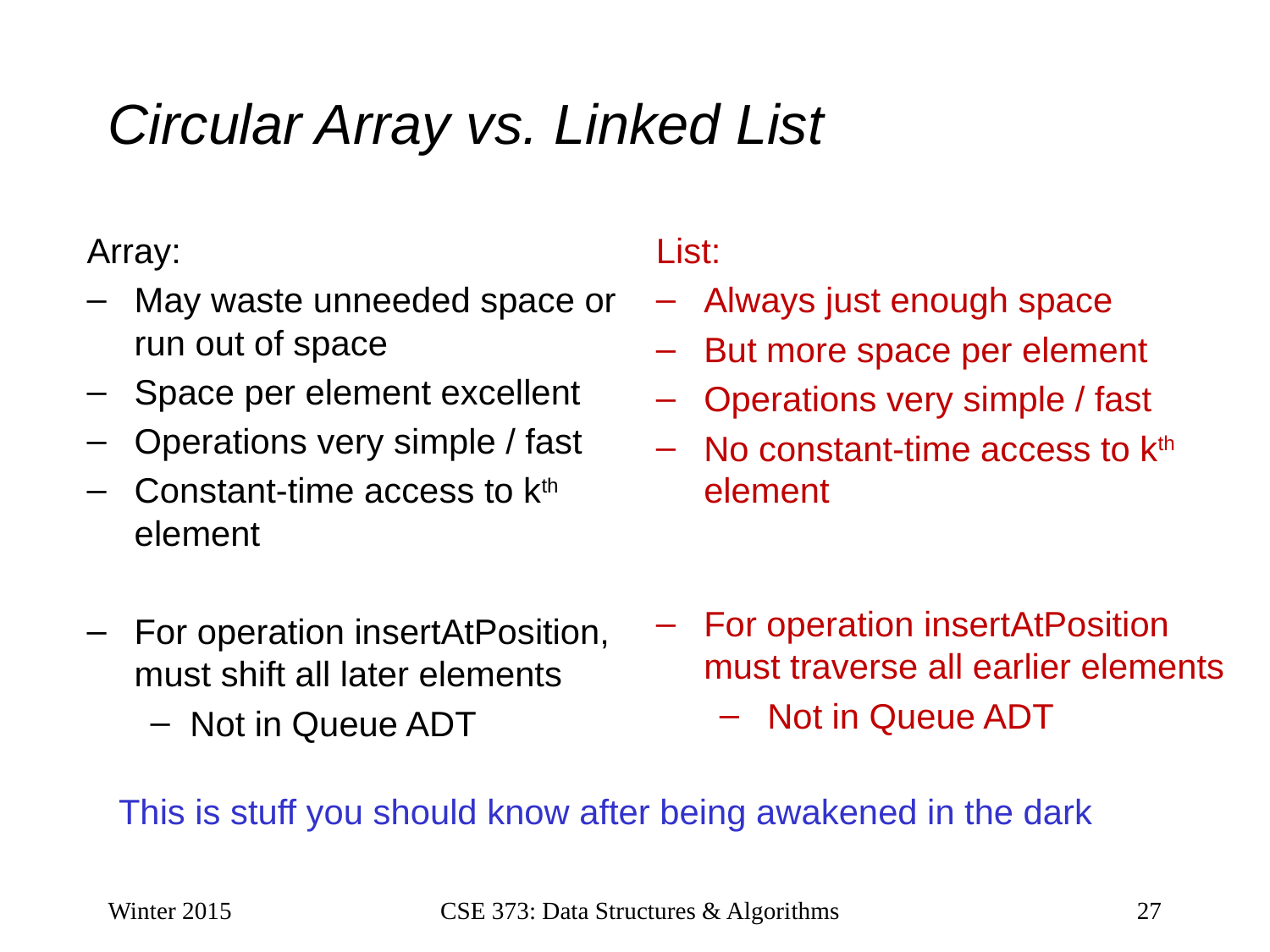

# Circular Array vs. Linked List
Array:
May waste unneeded space or run out of space
Space per element excellent
Operations very simple / fast
Constant-time access to kth element

For operation insertAtPosition, must shift all later elements
Not in Queue ADT
List:
Always just enough space
But more space per element
Operations very simple / fast
No constant-time access to kth element

For operation insertAtPosition must traverse all earlier elements
Not in Queue ADT

This is stuff you should know after being awakened in the dark
Winter 2015
CSE 373: Data Structures & Algorithms
27